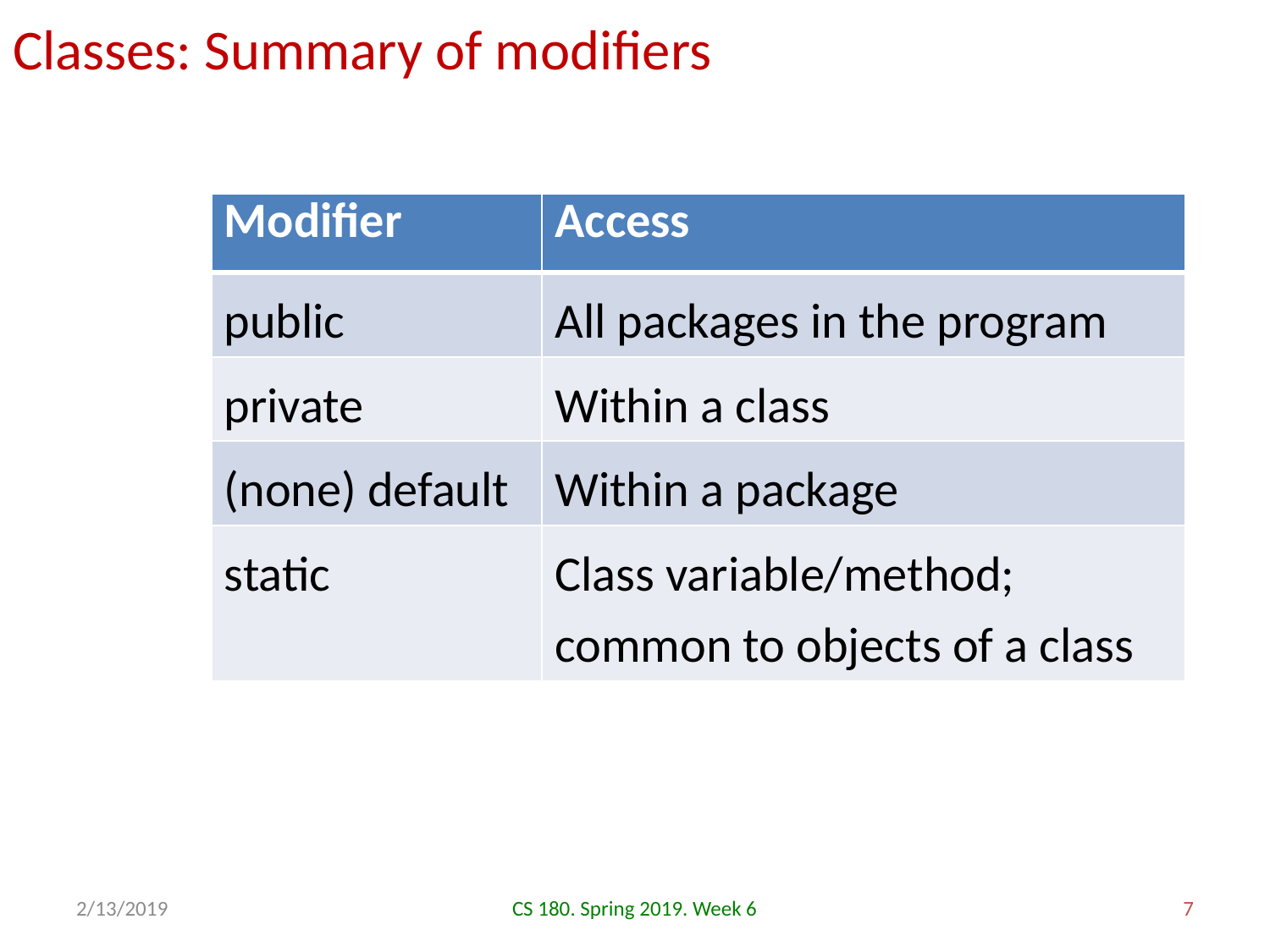

# Classes: Summary of modifiers
| Modifier | Access |
| --- | --- |
| public | All packages in the program |
| private | Within a class |
| (none) default | Within a package |
| static | Class variable/method; common to objects of a class |
2/13/2019
CS 180. Spring 2019. Week 6
7